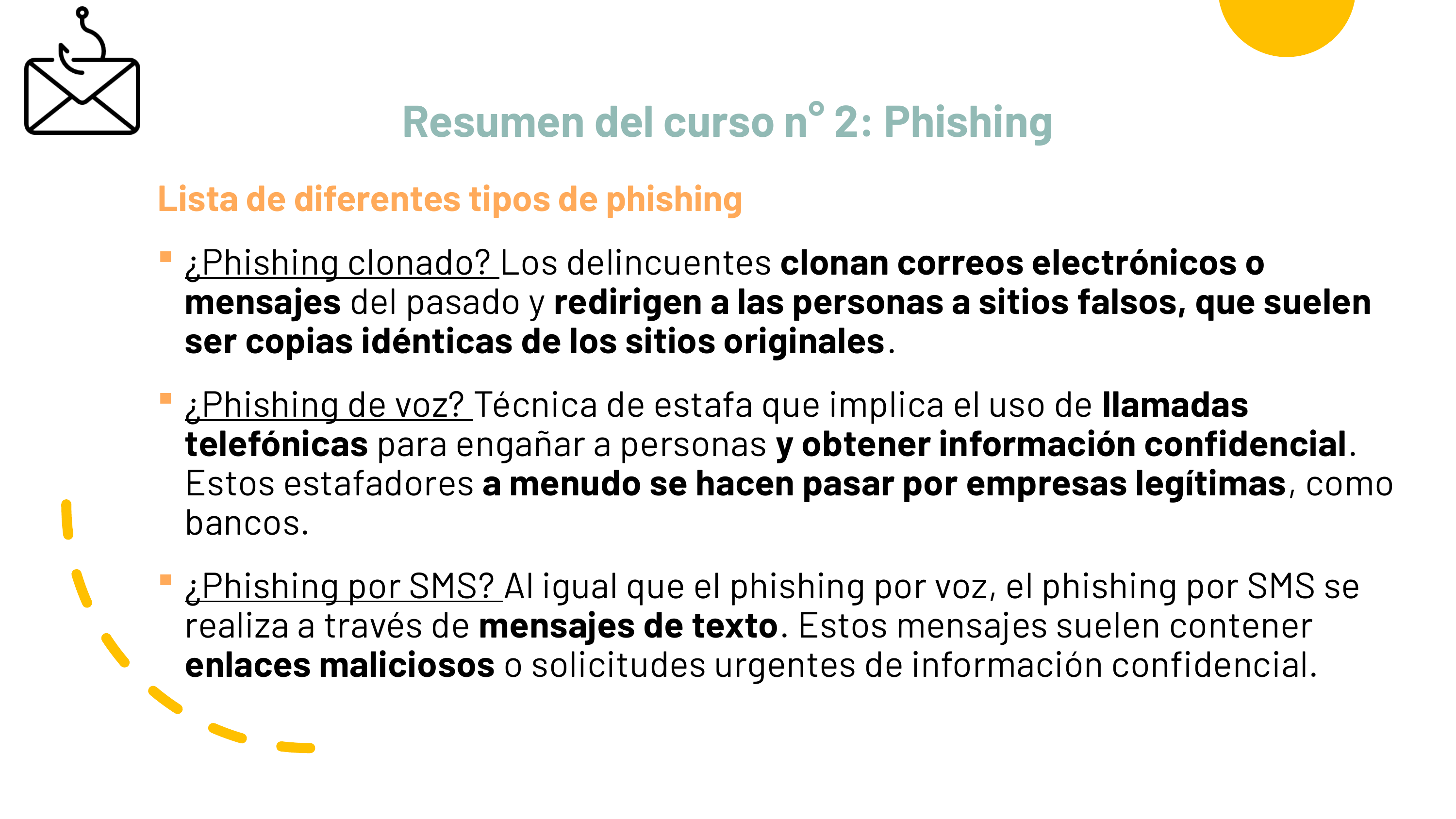

# Resumen del curso n° 2: Phishing
Lista de diferentes tipos de phishing
¿Phishing clonado? Los delincuentes clonan correos electrónicos o mensajes del pasado y redirigen a las personas a sitios falsos, que suelen ser copias idénticas de los sitios originales.
¿Phishing de voz? Técnica de estafa que implica el uso de llamadas telefónicas para engañar a personas y obtener información confidencial. Estos estafadores a menudo se hacen pasar por empresas legítimas, como bancos.
¿Phishing por SMS? Al igual que el phishing por voz, el phishing por SMS se realiza a través de mensajes de texto. Estos mensajes suelen contener enlaces maliciosos o solicitudes urgentes de información confidencial.